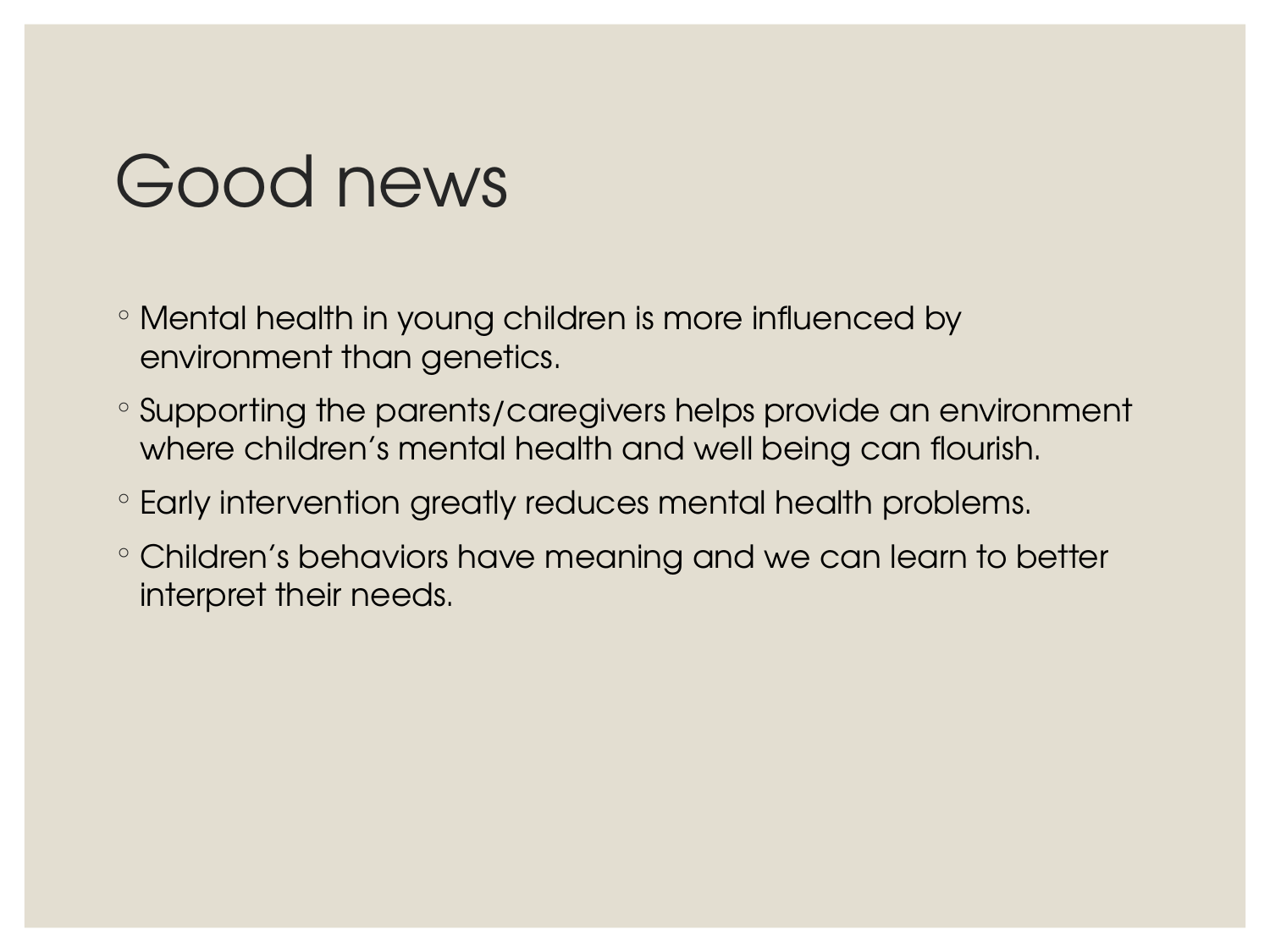

# Good news
Mental health in young children is more influenced by environment than genetics.
Supporting the parents/caregivers helps provide an environment where children’s mental health and well being can flourish.
Early intervention greatly reduces mental health problems.
Children’s behaviors have meaning and we can learn to better interpret their needs.